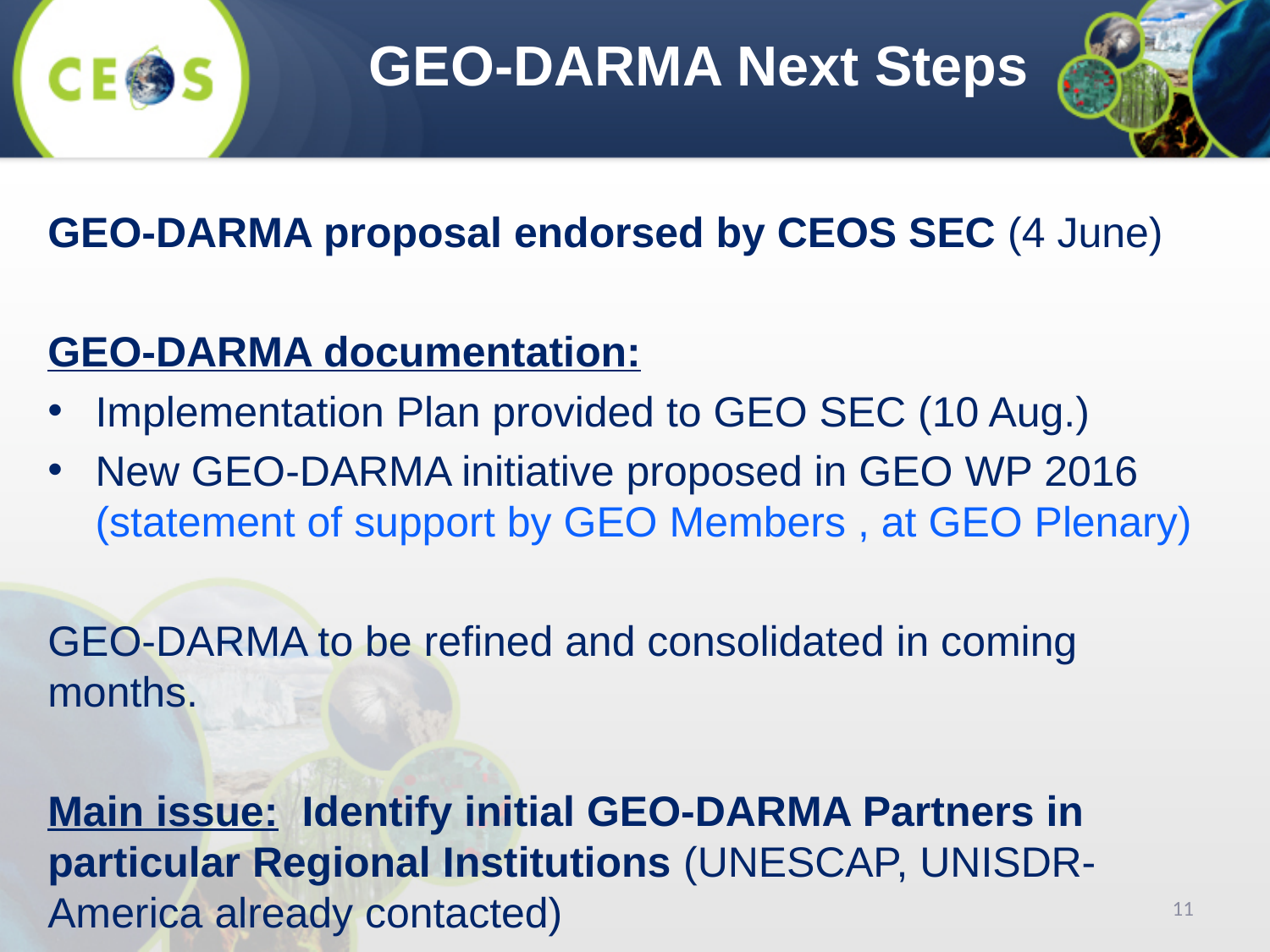

GEO-DARMA Next Steps
GEO-DARMA proposal endorsed by CEOS SEC (4 June)

GEO-DARMA documentation:
Implementation Plan provided to GEO SEC (10 Aug.)
New GEO-DARMA initiative proposed in GEO WP 2016 (statement of support by GEO Members , at GEO Plenary)

GEO-DARMA to be refined and consolidated in coming months.

Main issue:  Identify initial GEO-DARMA Partners in particular Regional Institutions (UNESCAP, UNISDR-America already contacted)